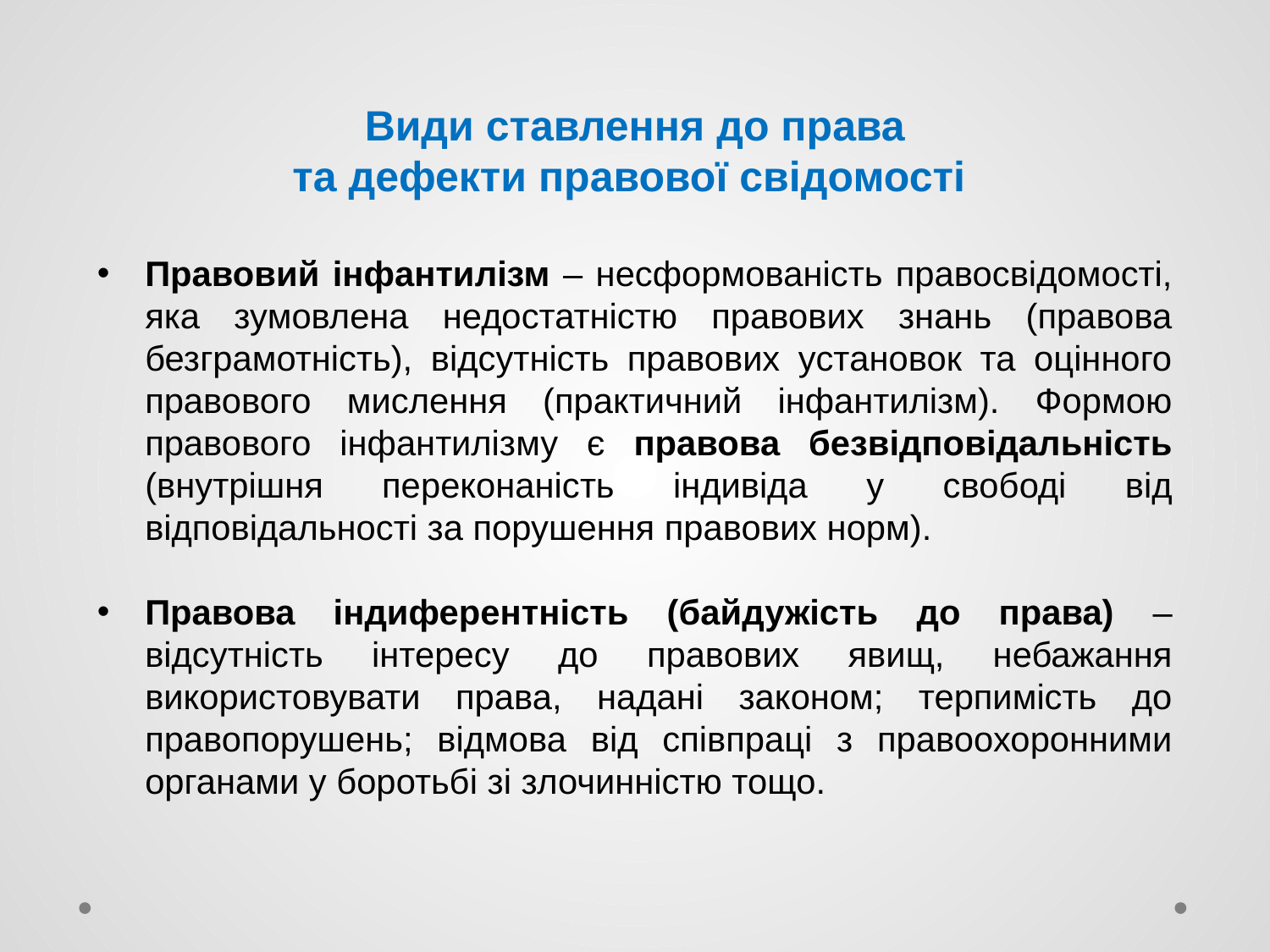

Види ставлення до права
та дефекти правової свідомості

Правовий інфантилізм – несформованість правосвідомості, яка зумовлена недостатністю правових знань (правова безграмотність), відсутність правових установок та оцінного правового мислення (практичний інфантилізм). Формою правового інфантилізму є правова безвідповідальність (внутрішня переконаність індивіда у свободі від відповідальності за порушення правових норм).

Правова індиферентність (байдужість до права) – відсутність інтересу до правових явищ, небажання використовувати права, надані законом; терпимість до правопорушень; відмова від співпраці з правоохоронними органами у боротьбі зі злочинністю тощо.